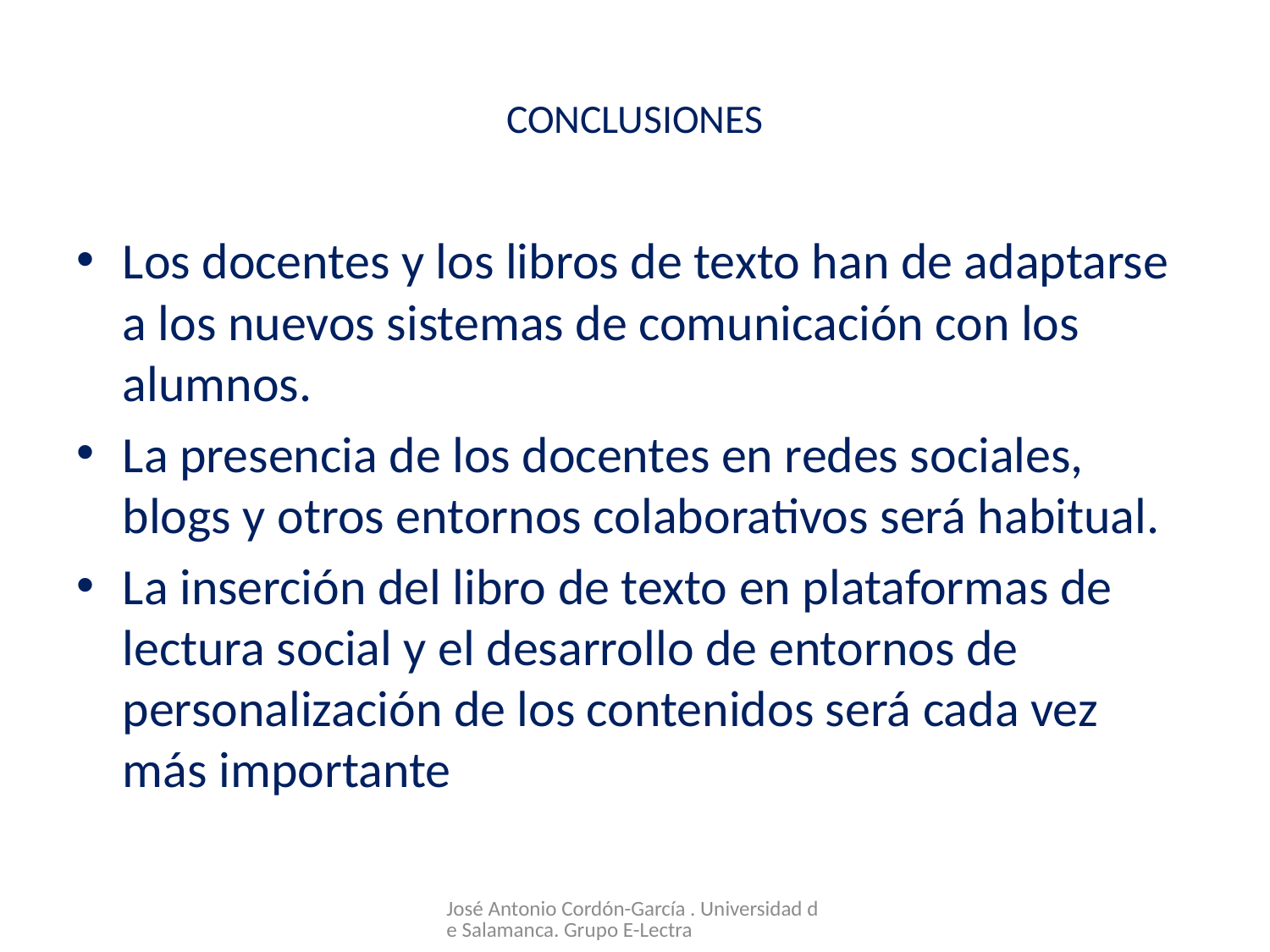

# CONCLUSIONES
Los docentes y los libros de texto han de adaptarse a los nuevos sistemas de comunicación con los alumnos.
La presencia de los docentes en redes sociales, blogs y otros entornos colaborativos será habitual.
La inserción del libro de texto en plataformas de lectura social y el desarrollo de entornos de personalización de los contenidos será cada vez más importante
José Antonio Cordón-García . Universidad de Salamanca. Grupo E-Lectra